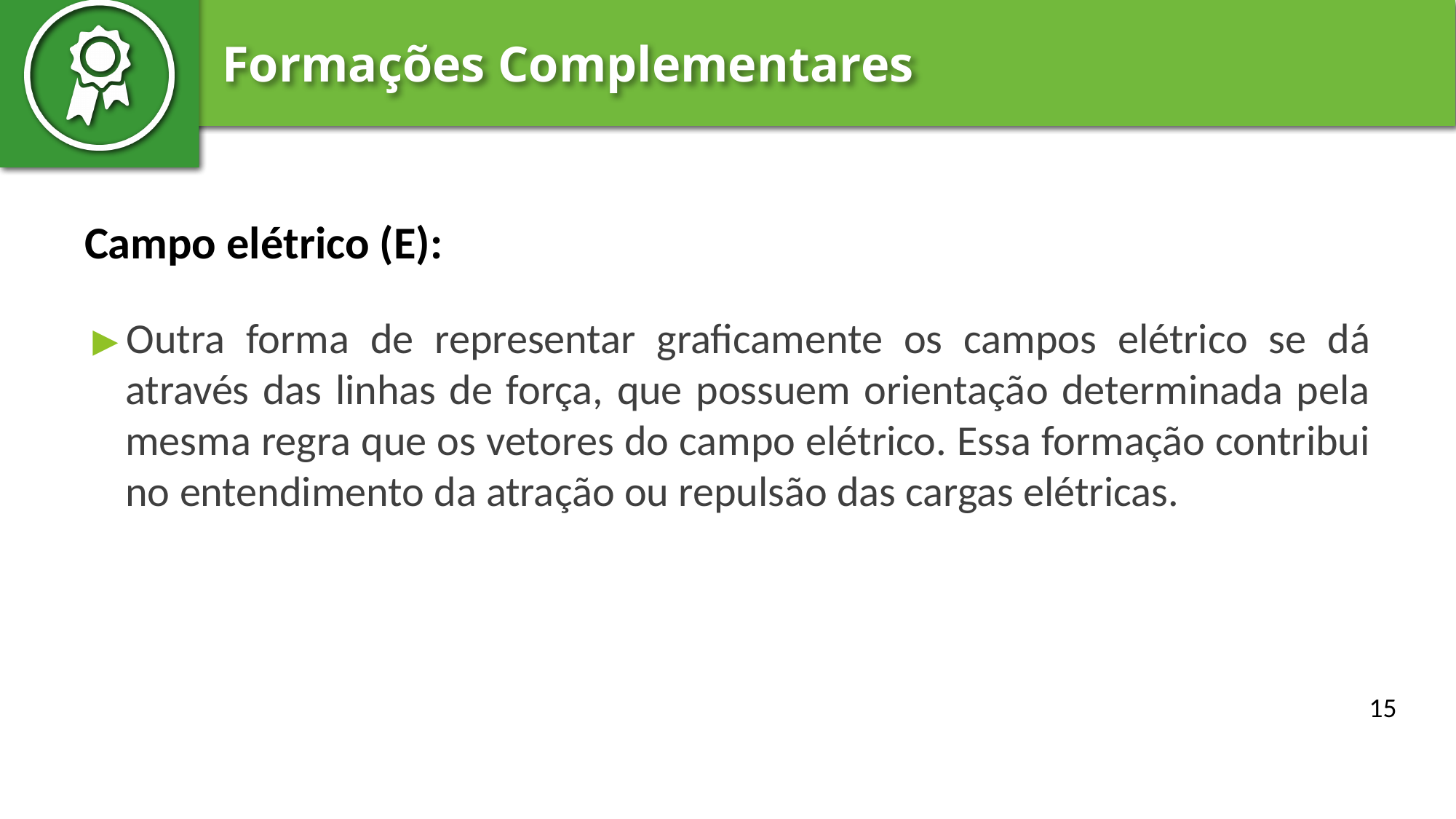

Campo elétrico (E):
Outra forma de representar graficamente os campos elétrico se dá através das linhas de força, que possuem orientação determinada pela mesma regra que os vetores do campo elétrico. Essa formação contribui no entendimento da atração ou repulsão das cargas elétricas.
15